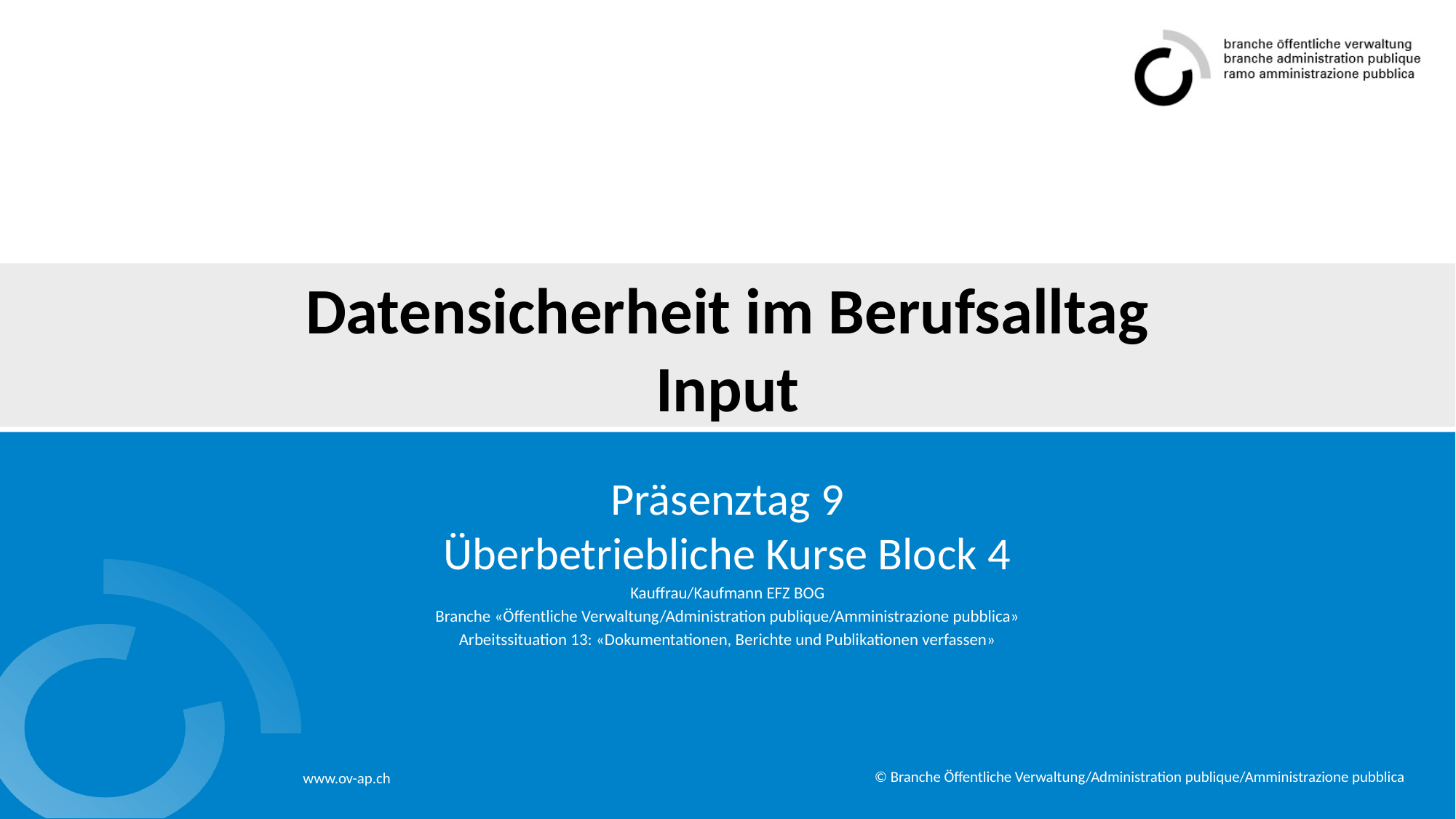

# Datensicherheit im Berufsalltag Input
Präsenztag 9
Überbetriebliche Kurse Block 4
Kauffrau/Kaufmann EFZ BOG
Branche «Öffentliche Verwaltung/Administration publique/Amministrazione pubblica»
Arbeitssituation 13: «Dokumentationen, Berichte und Publikationen verfassen»